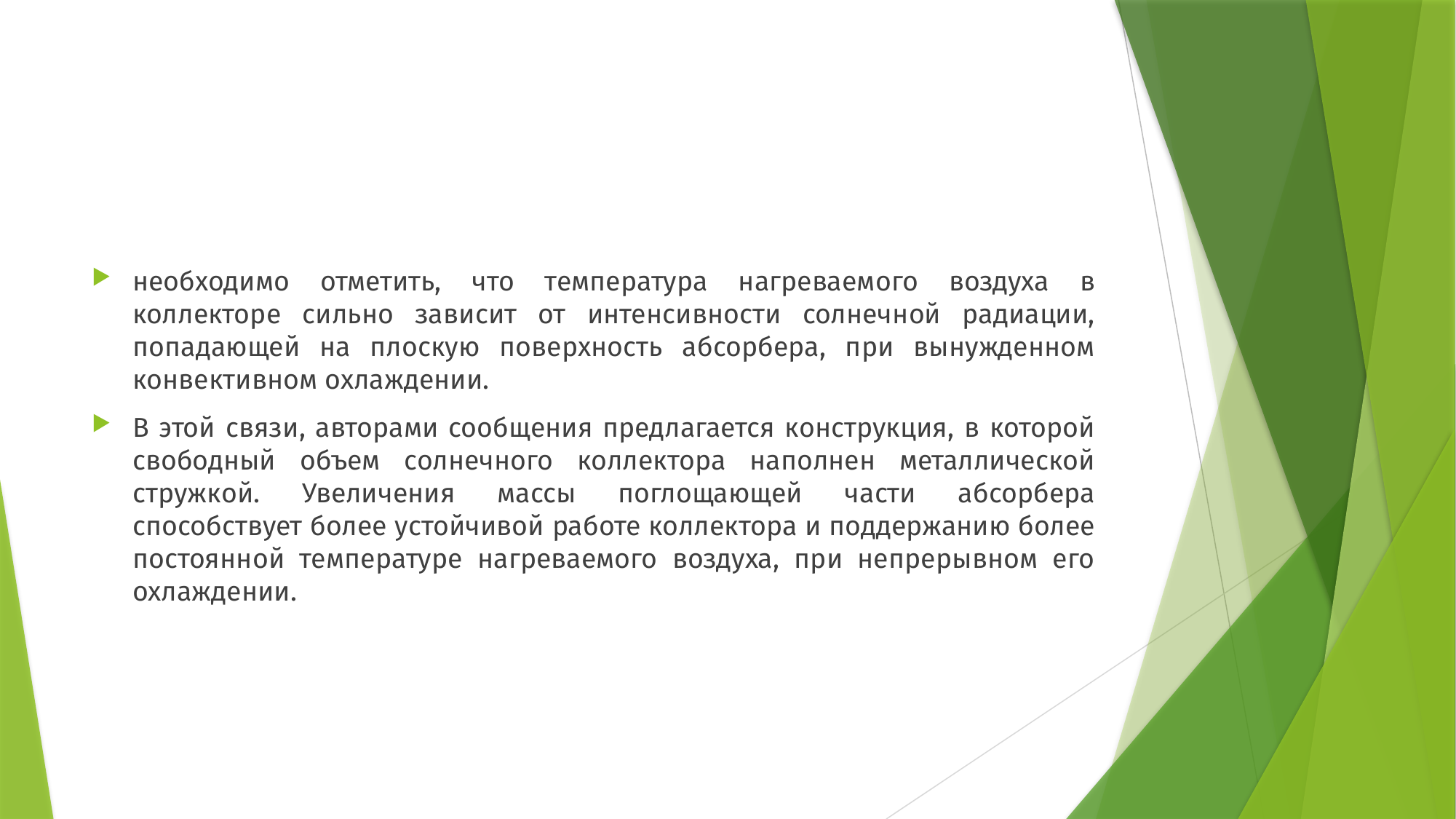

#
необходимо отметить, что температура нагреваемого воздуха в коллекторе сильно зависит от интенсивности солнечной радиации, попадающей на плоскую поверхность абсорбера, при вынужденном конвективном охлаждении.
В этой связи, авторами сообщения предлагается конструкция, в которой свободный объем солнечного коллектора наполнен металлической стружкой. Увеличения массы поглощающей части абсорбера способствует более устойчивой работе коллектора и поддержанию более постоянной температуре нагреваемого воздуха, при непрерывном его охлаждении.